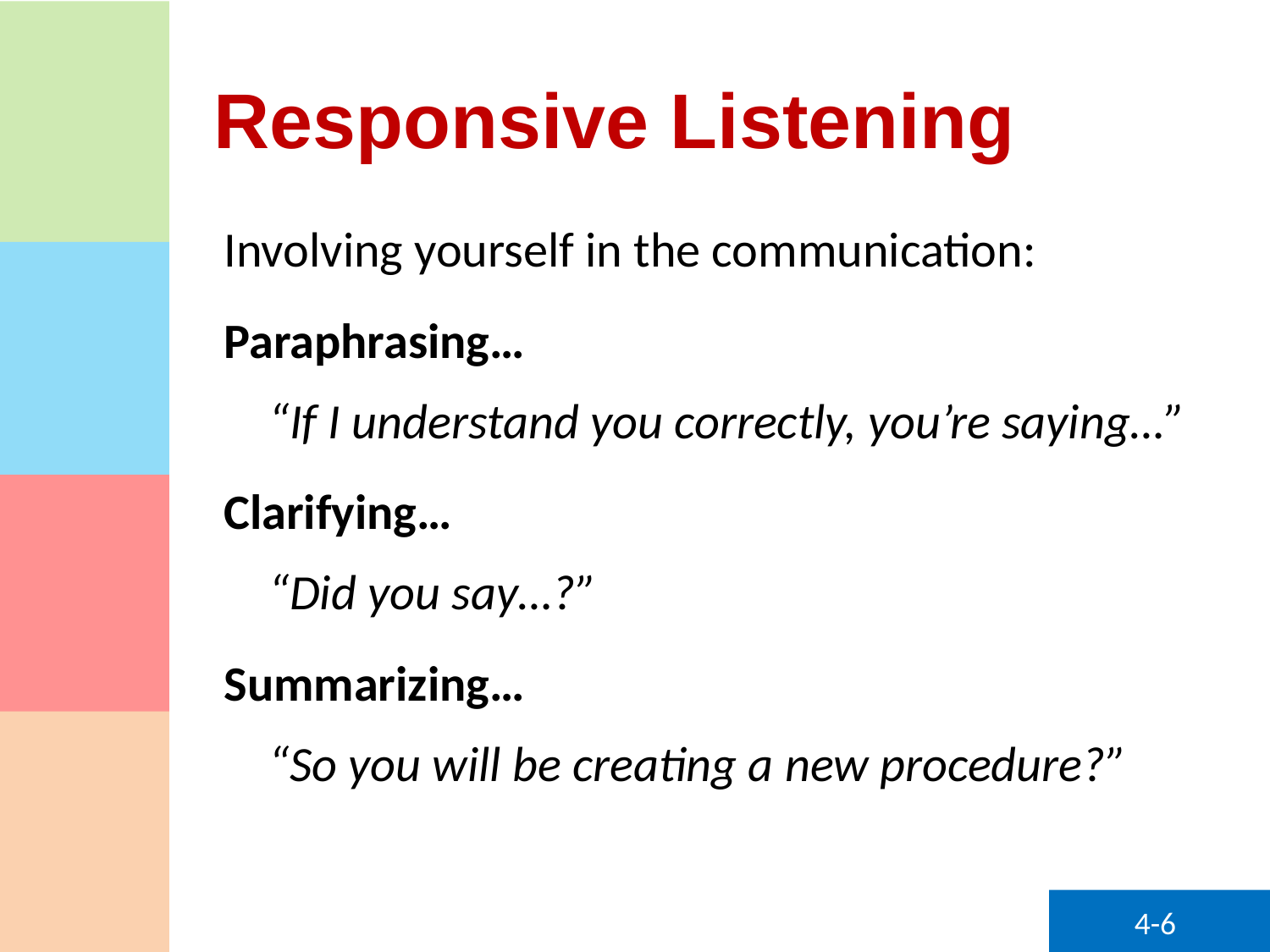

# Responsive Listening
Involving yourself in the communication:
Paraphrasing…
    “If I understand you correctly, you’re saying…”
Clarifying…
    “Did you say…?”
Summarizing…
    “So you will be creating a new procedure?”
4-6